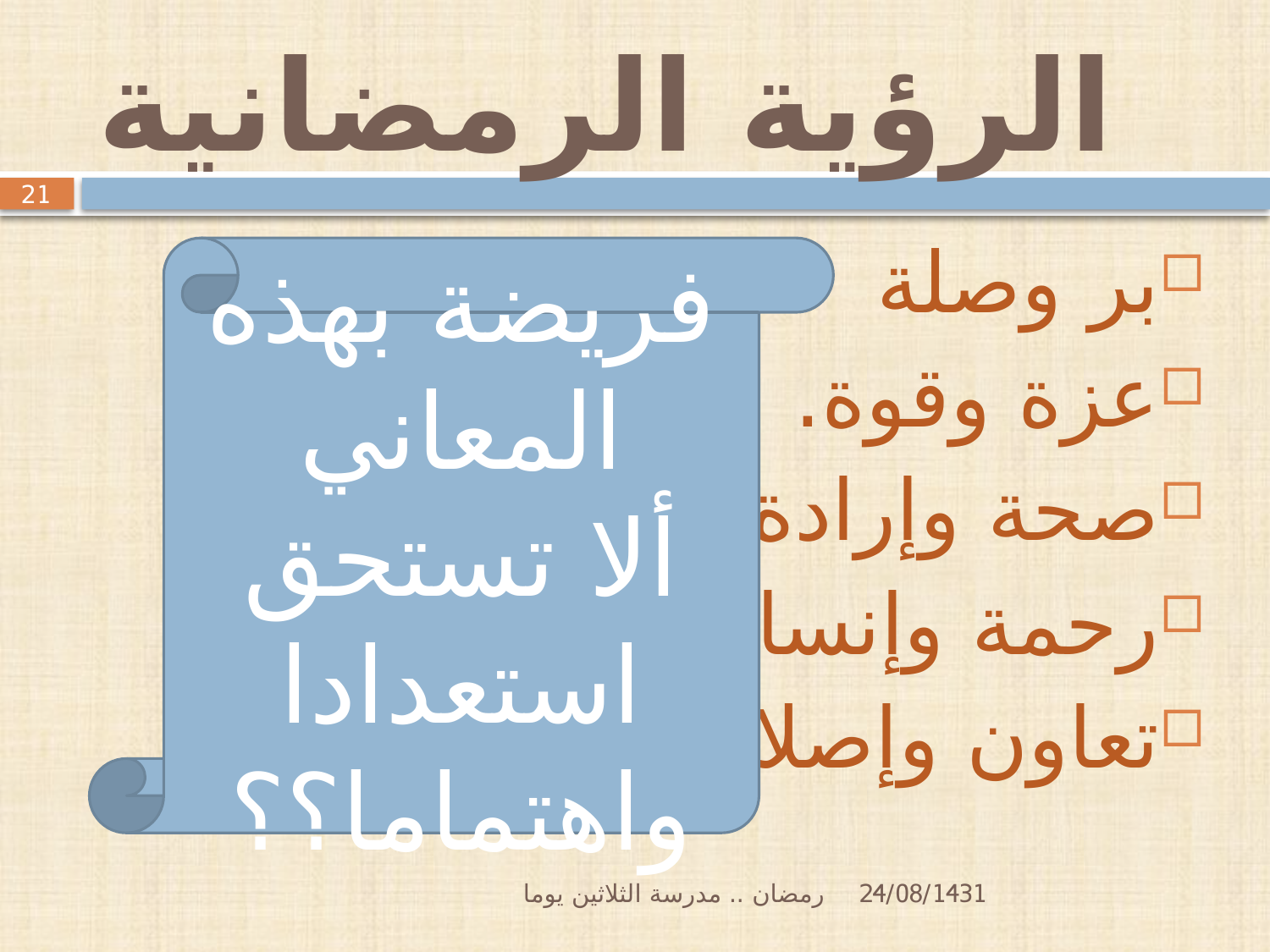

# الرؤية الرمضانية
21
بر وصلة
عزة وقوة.
صحة وإرادة.
رحمة وإنسانية.
تعاون وإصلاح.
فريضة بهذه المعاني
ألا تستحق استعدادا واهتماما؟؟
رمضان .. مدرسة الثلاثين يوما
24/08/1431